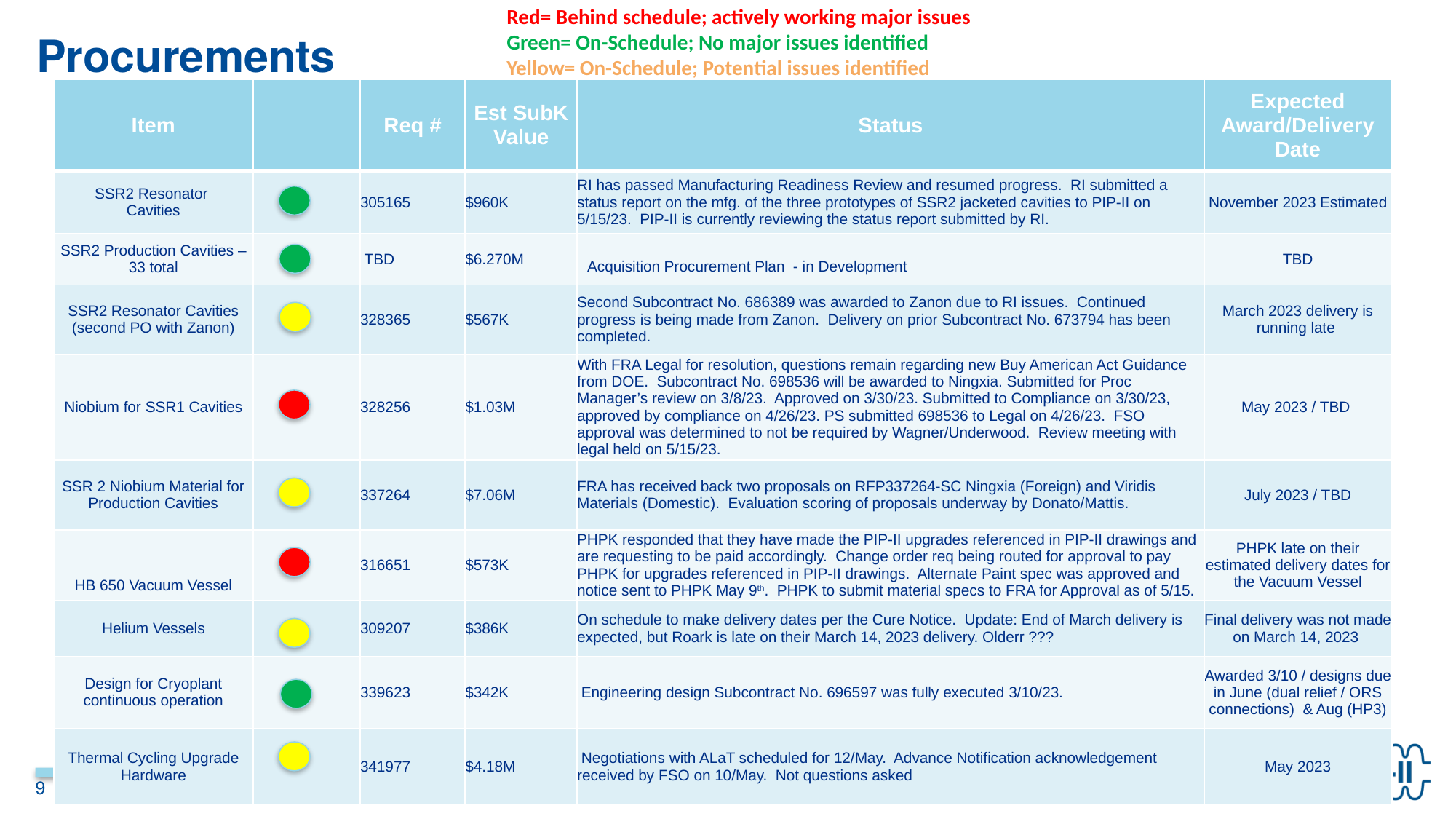

Red= Behind schedule; actively working major issues
Green= On-Schedule; No major issues identified
Yellow= On-Schedule; Potential issues identified
# Procurements
| Item |  | Req # | Est SubK Value | Status | Expected Award/Delivery Date |
| --- | --- | --- | --- | --- | --- |
| SSR2 Resonator  Cavities |  | 305165 | $960K | RI has passed Manufacturing Readiness Review and resumed progress. RI submitted a status report on the mfg. of the three prototypes of SSR2 jacketed cavities to PIP-II on 5/15/23. PIP-II is currently reviewing the status report submitted by RI. | November 2023 Estimated |
| SSR2 Production Cavities – 33 total |  | TBD | $6.270M | Acquisition Procurement Plan - in Development | TBD |
| SSR2 Resonator Cavities (second PO with Zanon) |  | 328365 | $567K | Second Subcontract No. 686389 was awarded to Zanon due to RI issues.  Continued progress is being made from Zanon.  Delivery on prior Subcontract No. 673794 has been completed. | March 2023 delivery is running late |
| Niobium for SSR1 Cavities |  | 328256 | $1.03M | With FRA Legal for resolution, questions remain regarding new Buy American Act Guidance from DOE. Subcontract No. 698536 will be awarded to Ningxia. Submitted for Proc Manager’s review on 3/8/23. Approved on 3/30/23. Submitted to Compliance on 3/30/23, approved by compliance on 4/26/23. PS submitted 698536 to Legal on 4/26/23. FSO approval was determined to not be required by Wagner/Underwood. Review meeting with legal held on 5/15/23. | May 2023 / TBD |
| SSR 2 Niobium Material for Production Cavities |  | 337264 | $7.06M | FRA has received back two proposals on RFP337264-SC Ningxia (Foreign) and Viridis Materials (Domestic). Evaluation scoring of proposals underway by Donato/Mattis. | July 2023 / TBD |
| HB 650 Vacuum Vessel |  | 316651 | $573K | PHPK responded that they have made the PIP-II upgrades referenced in PIP-II drawings and are requesting to be paid accordingly. Change order req being routed for approval to pay PHPK for upgrades referenced in PIP-II drawings. Alternate Paint spec was approved and notice sent to PHPK May 9th. PHPK to submit material specs to FRA for Approval as of 5/15. | PHPK late on their estimated delivery dates for the Vacuum Vessel |
| Helium Vessels |  | 309207 | $386K | On schedule to make delivery dates per the Cure Notice. Update: End of March delivery is expected, but Roark is late on their March 14, 2023 delivery. Olderr ??? | Final delivery was not made on March 14, 2023 |
| Design for Cryoplant continuous operation |  | 339623 | $342K | Engineering design Subcontract No. 696597 was fully executed 3/10/23. | Awarded 3/10 / designs due in June (dual relief / ORS connections) & Aug (HP3) |
| Thermal Cycling Upgrade Hardware |  | 341977 | $4.18M | Negotiations with ALaT scheduled for 12/May. Advance Notification acknowledgement received by FSO on 10/May. Not questions asked | May 2023 |

9
PIP-II PMG | March 2020